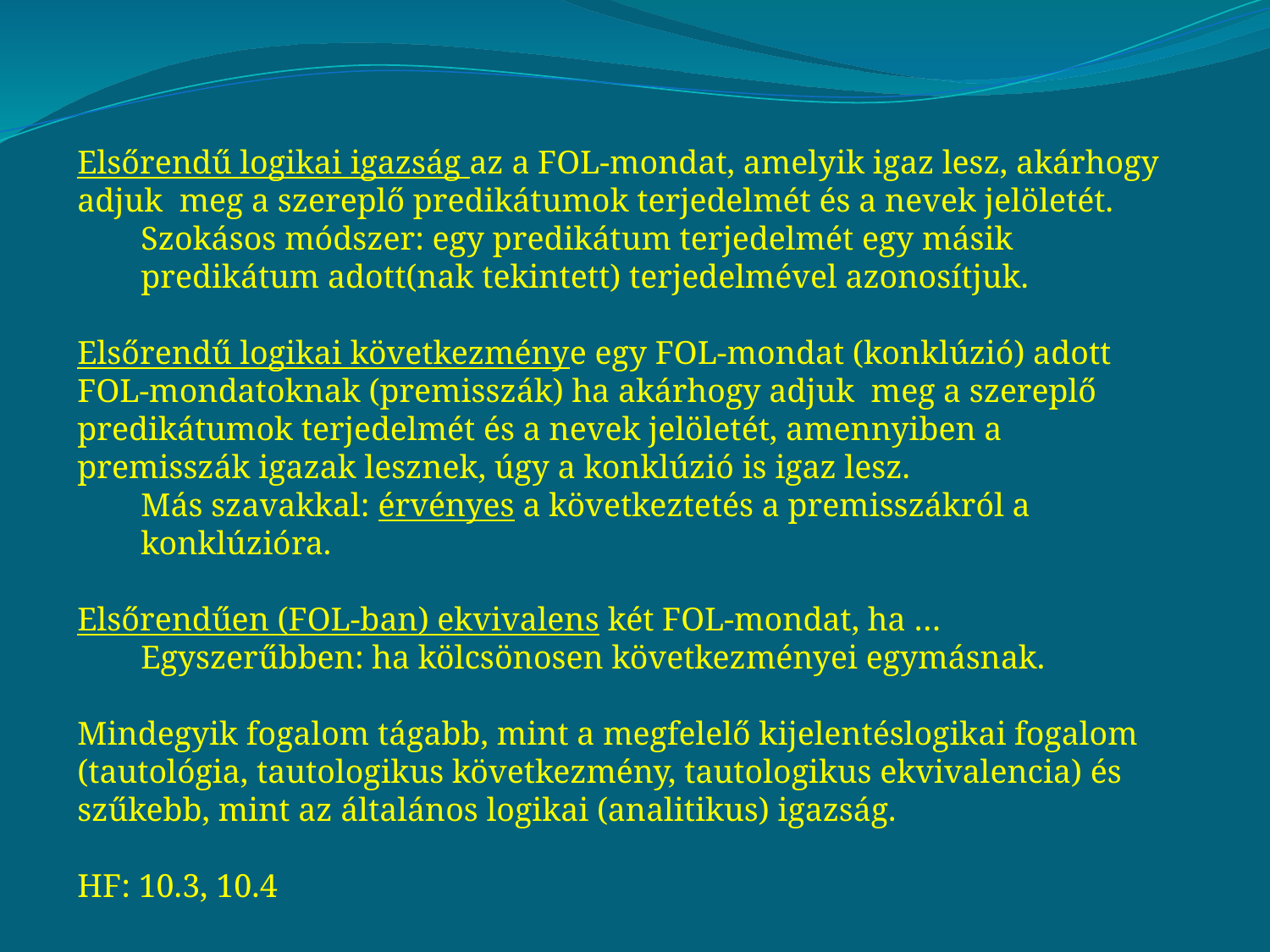

Elsőrendű logikai igazság az a FOL-mondat, amelyik igaz lesz, akárhogy adjuk  meg a szereplő predikátumok terjedelmét és a nevek jelöletét.
Szokásos módszer: egy predikátum terjedelmét egy másik predikátum adott(nak tekintett) terjedelmével azonosítjuk.

Elsőrendű logikai következménye egy FOL-mondat (konklúzió) adott FOL-mondatoknak (premisszák) ha akárhogy adjuk  meg a szereplő predikátumok terjedelmét és a nevek jelöletét, amennyiben a premisszák igazak lesznek, úgy a konklúzió is igaz lesz.
Más szavakkal: érvényes a következtetés a premisszákról a konklúzióra.

Elsőrendűen (FOL-ban) ekvivalens két FOL-mondat, ha …
Egyszerűbben: ha kölcsönosen következményei egymásnak.

Mindegyik fogalom tágabb, mint a megfelelő kijelentéslogikai fogalom (tautológia, tautologikus következmény, tautologikus ekvivalencia) és szűkebb, mint az általános logikai (analitikus) igazság.

HF: 10.3, 10.4